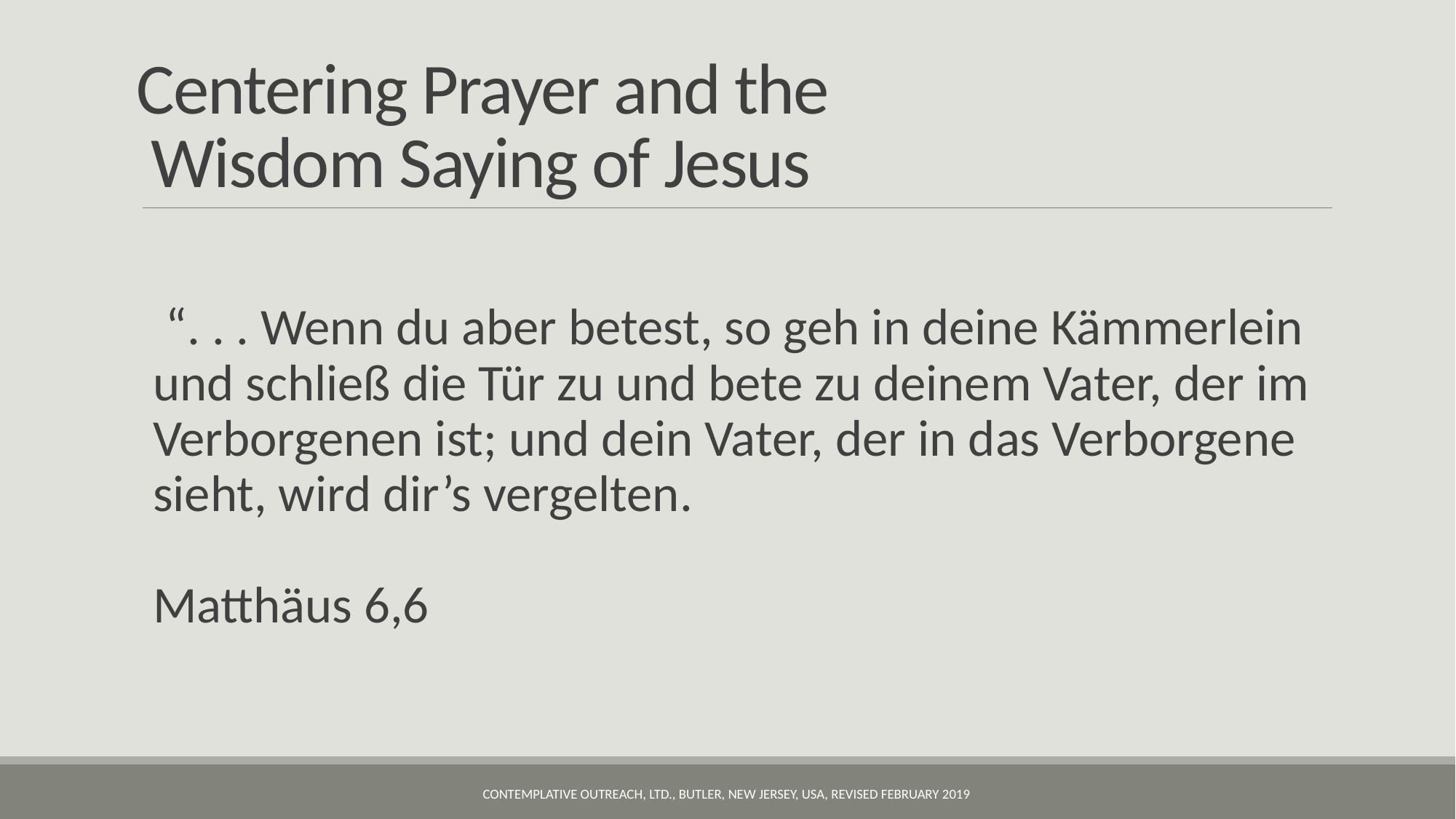

# Centering Prayer and the Wisdom Saying of Jesus

“. . . Wenn du aber betest, so geh in deine Kämmerlein und schließ die Tür zu und bete zu deinem Vater, der im Verborgenen ist; und dein Vater, der in das Verborgene sieht, wird dir’s vergelten.
Matthäus 6,6
6
Contemplative Outreach, LTD., Butler, New Jersey, USA, revised February 2019